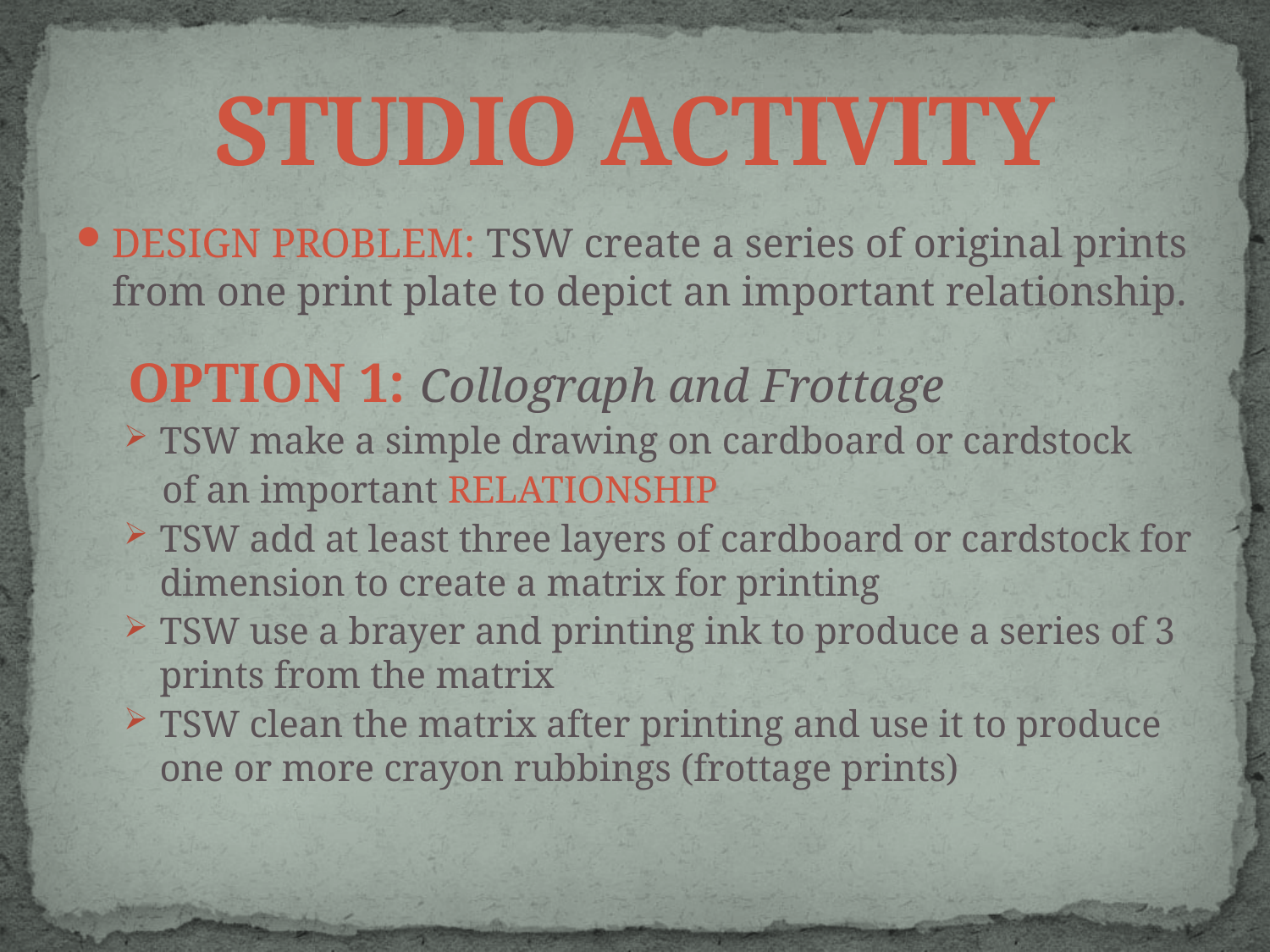

# STUDIO ACTIVITY
DESIGN PROBLEM: TSW create a series of original prints from one print plate to depict an important relationship.

     OPTION 1: Collograph and Frottage
TSW make a simple drawing on cardboard or cardstock
    of an important RELATIONSHIP
TSW add at least three layers of cardboard or cardstock for dimension to create a matrix for printing
TSW use a brayer and printing ink to produce a series of 3 prints from the matrix
TSW clean the matrix after printing and use it to produce one or more crayon rubbings (frottage prints)